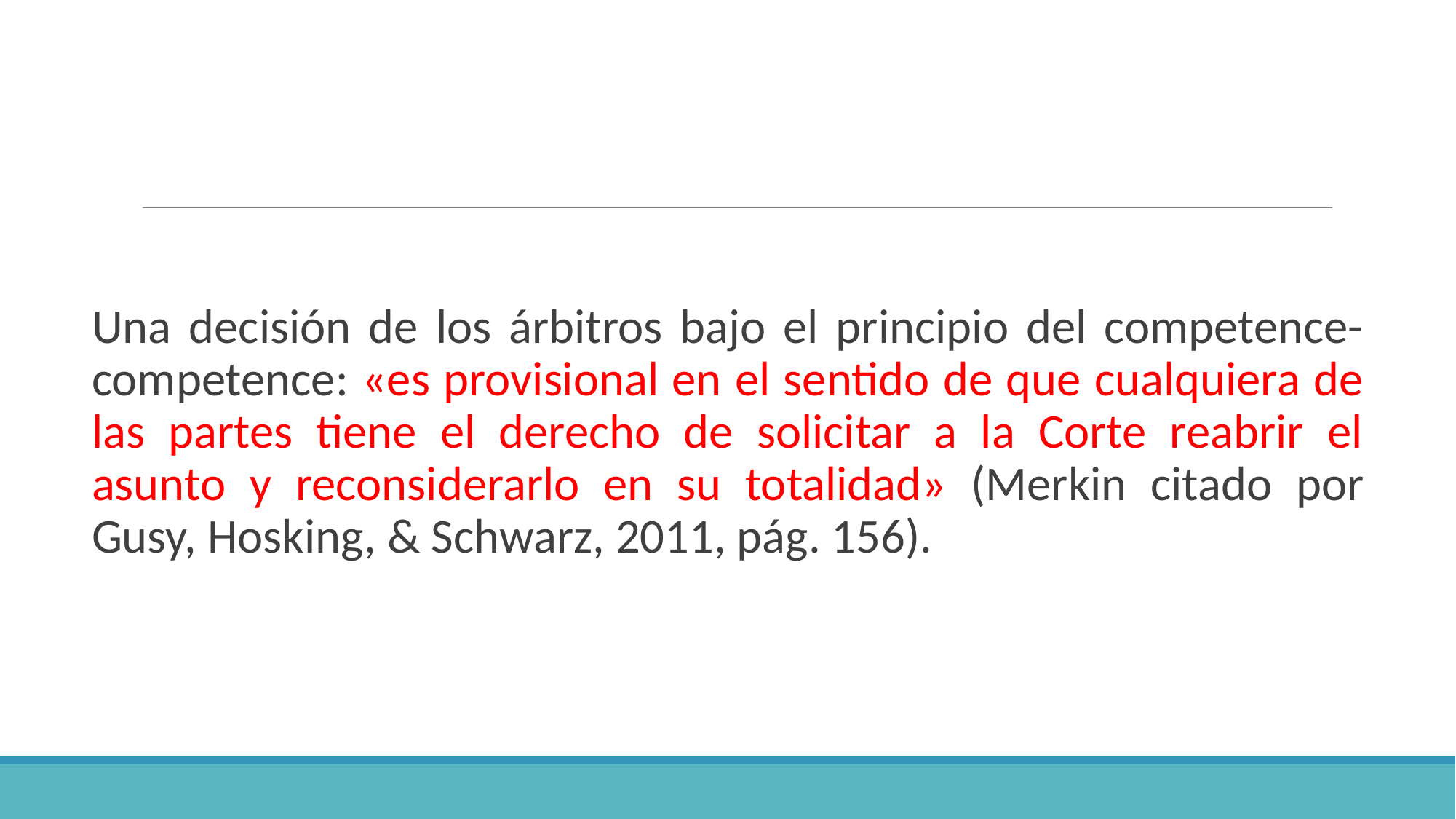

#
Una decisión de los árbitros bajo el principio del competence-competence: «es provisional en el sentido de que cualquiera de las partes tiene el derecho de solicitar a la Corte reabrir el asunto y reconsiderarlo en su totalidad» (Merkin citado por Gusy, Hosking, & Schwarz, 2011, pág. 156).